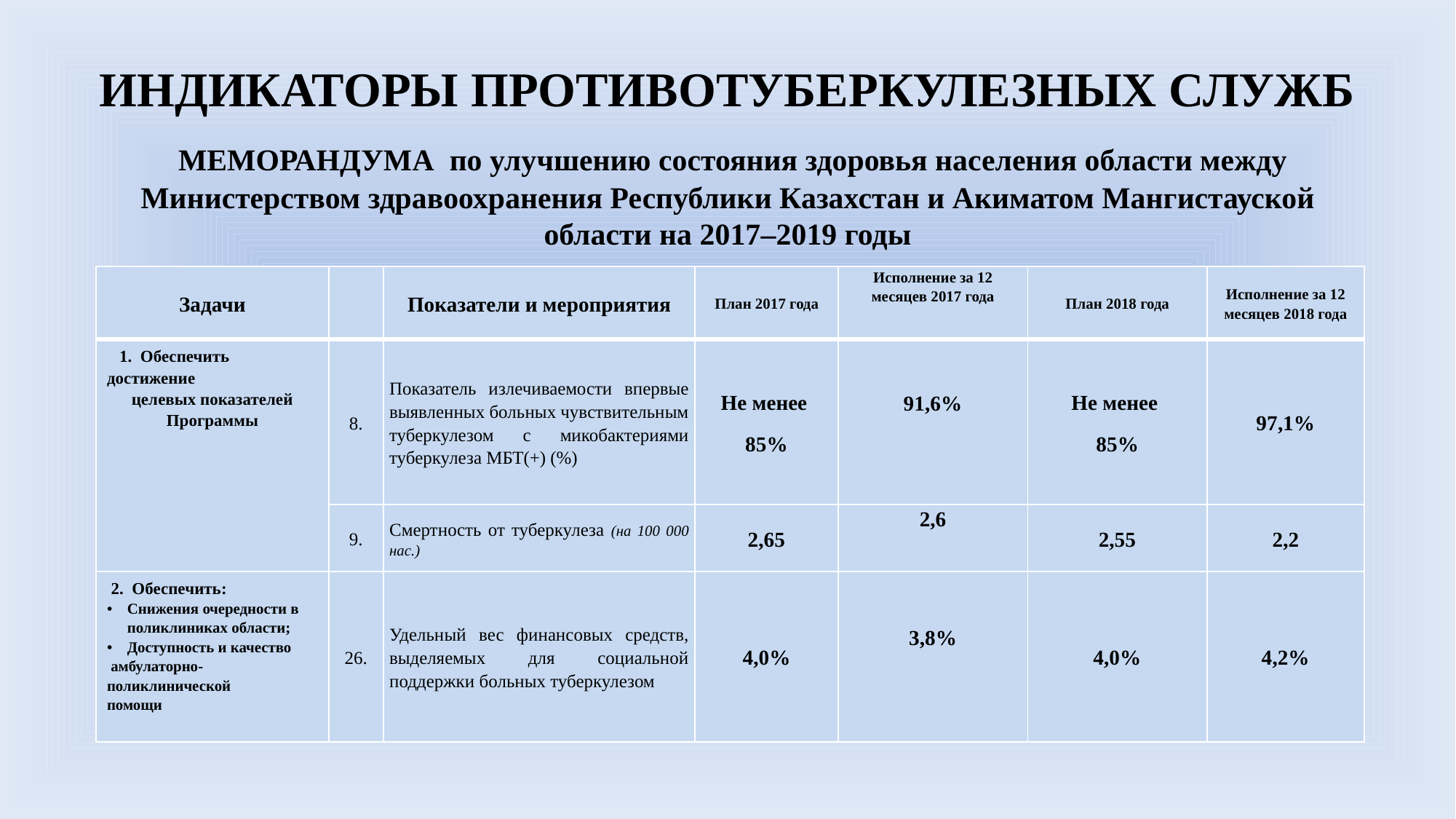

# ИНДИКАТОРЫ ПРОТИВОТУБЕРКУЛЕЗНЫХ СЛУЖБ
 МЕМОРАНДУМА  по улучшению состояния здоровья населения области между Министерством здравоохранения Республики Казахстан и Акиматом Мангистауской области на 2017–2019 годы
| Задачи |  | Показатели и мероприятия | План 2017 года | Исполнение за 12 месяцев 2017 года | План 2018 года | Исполнение за 12 месяцев 2018 года |
| --- | --- | --- | --- | --- | --- | --- |
| 1. Обеспечить достижение целевых показателей Программы | 8. | Показатель излечиваемости впервые выявленных больных чувствительным туберкулезом с микобактериями туберкулеза МБТ(+) (%) | Не менее 85% | 91,6% | Не менее 85% | 97,1% |
|  | 9. | Смертность от туберкулеза (на 100 000 нас.) | 2,65 | 2,6 | 2,55 | 2,2 |
| 2. Обеспечить: Снижения очередности в поликлиниках области; Доступность и качество амбулаторно- поликлинической помощи | 26. | Удельный вес финансовых средств, выделяемых для социальной поддержки больных туберкулезом | 4,0% | 3,8% | 4,0% | 4,2% |